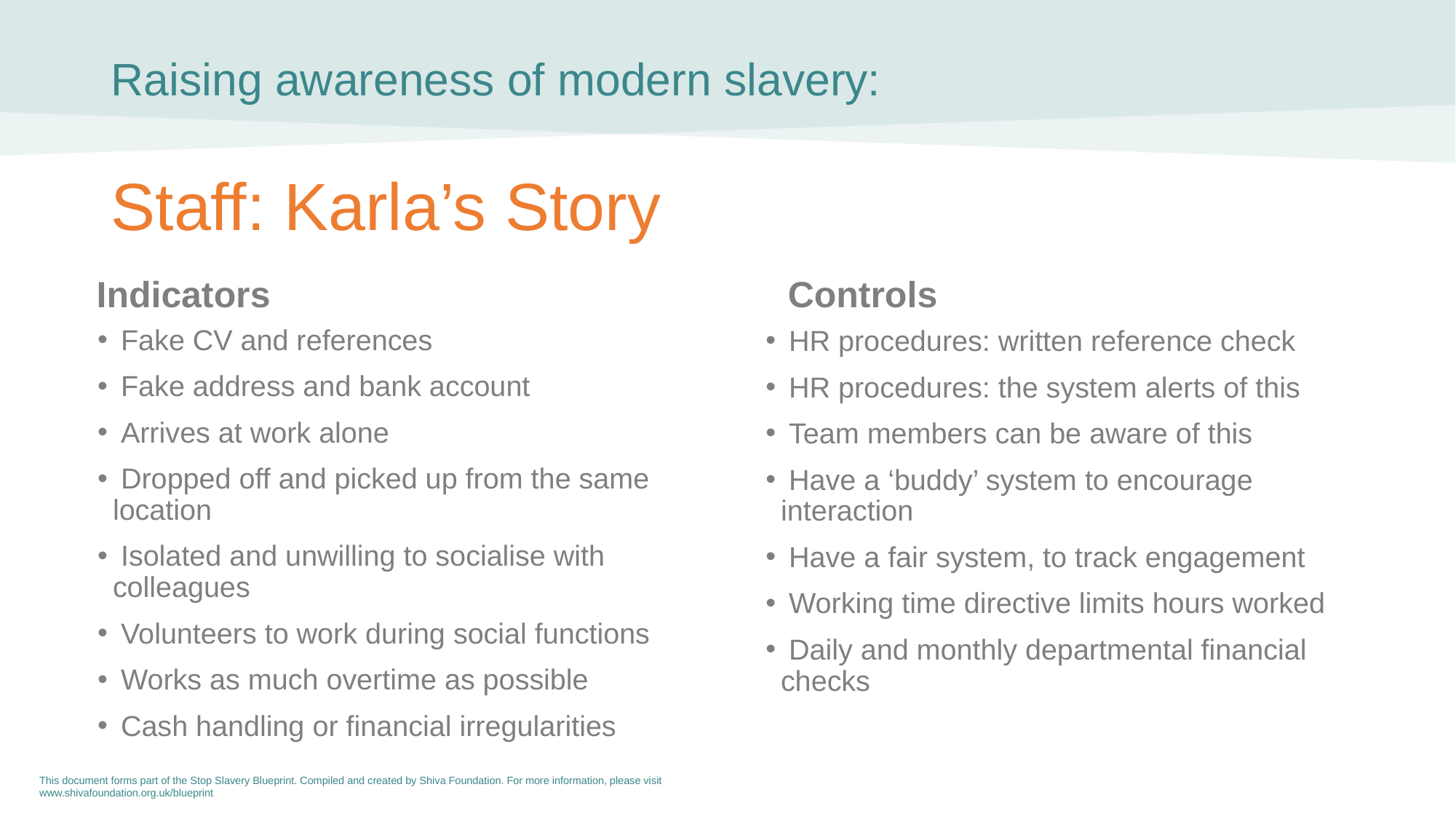

Raising awareness of modern slavery:
Staff: Karla’s Story
Indicators
Controls
 Fake CV and references
 Fake address and bank account
 Arrives at work alone
 Dropped off and picked up from the same location
 Isolated and unwilling to socialise with colleagues
 Volunteers to work during social functions
 Works as much overtime as possible
 Cash handling or financial irregularities
 HR procedures: written reference check
 HR procedures: the system alerts of this
 Team members can be aware of this
 Have a ‘buddy’ system to encourage interaction
 Have a fair system, to track engagement
 Working time directive limits hours worked
 Daily and monthly departmental financial checks